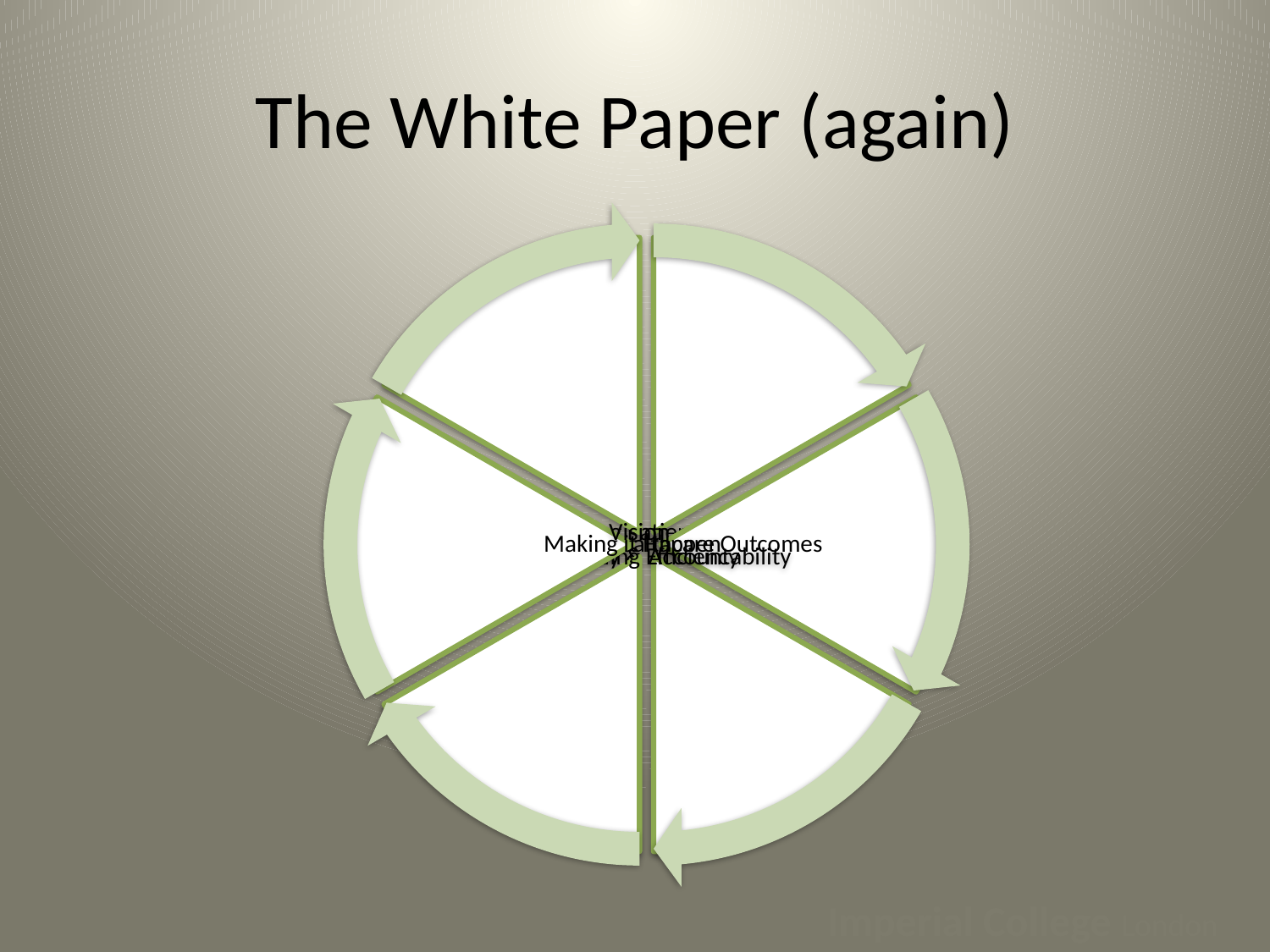

# The White Paper (again)
Putting Patients First
Improving Healthcare Outcomes
Autonomy & Accountability
Improving Efficiency
Making it Happen
Vision
Imperial College London